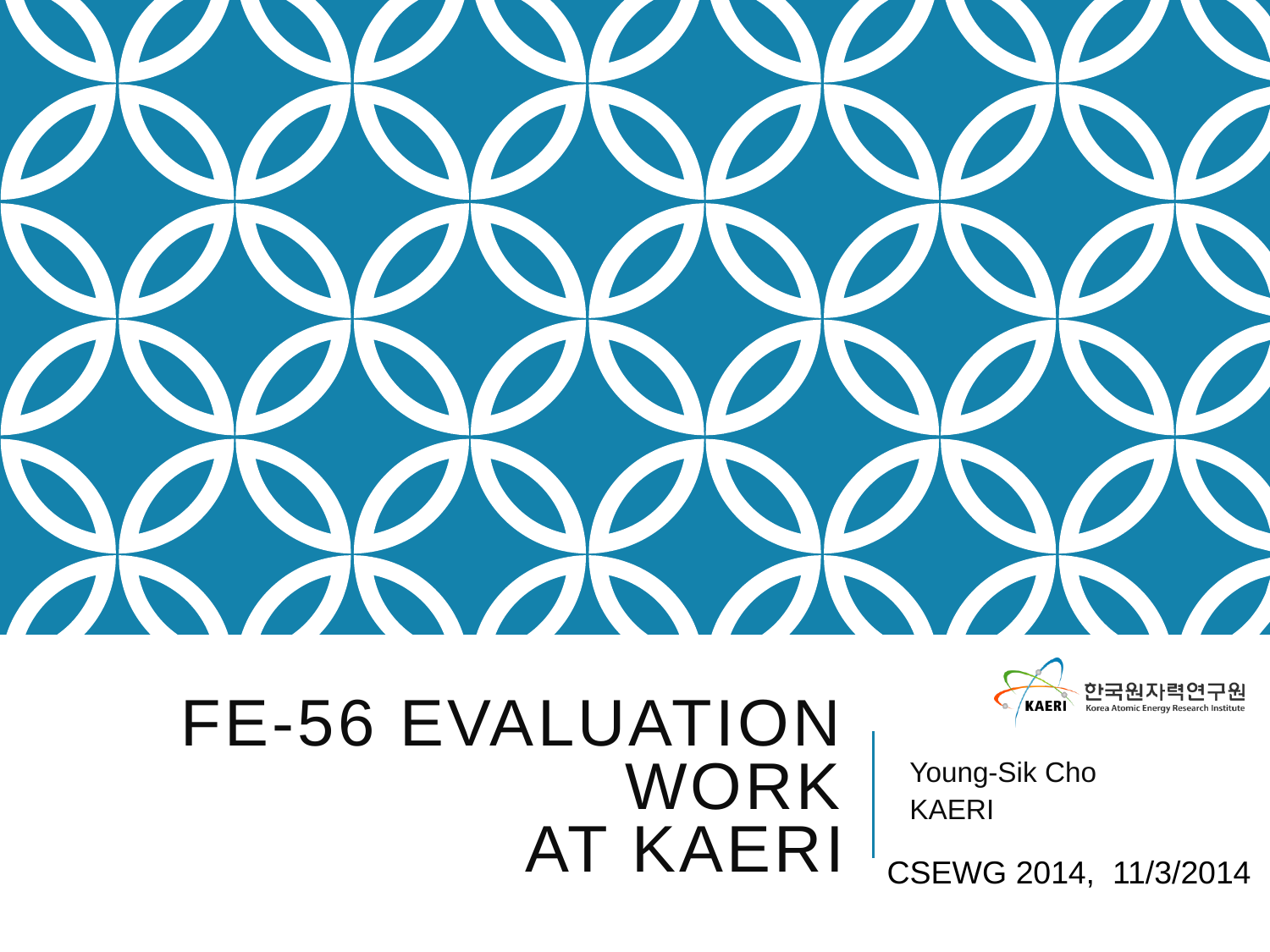

# Fe-56 Evaluation Work at KAERI
Young-Sik Cho
KAERI
CSEWG 2014,  11/3/2014